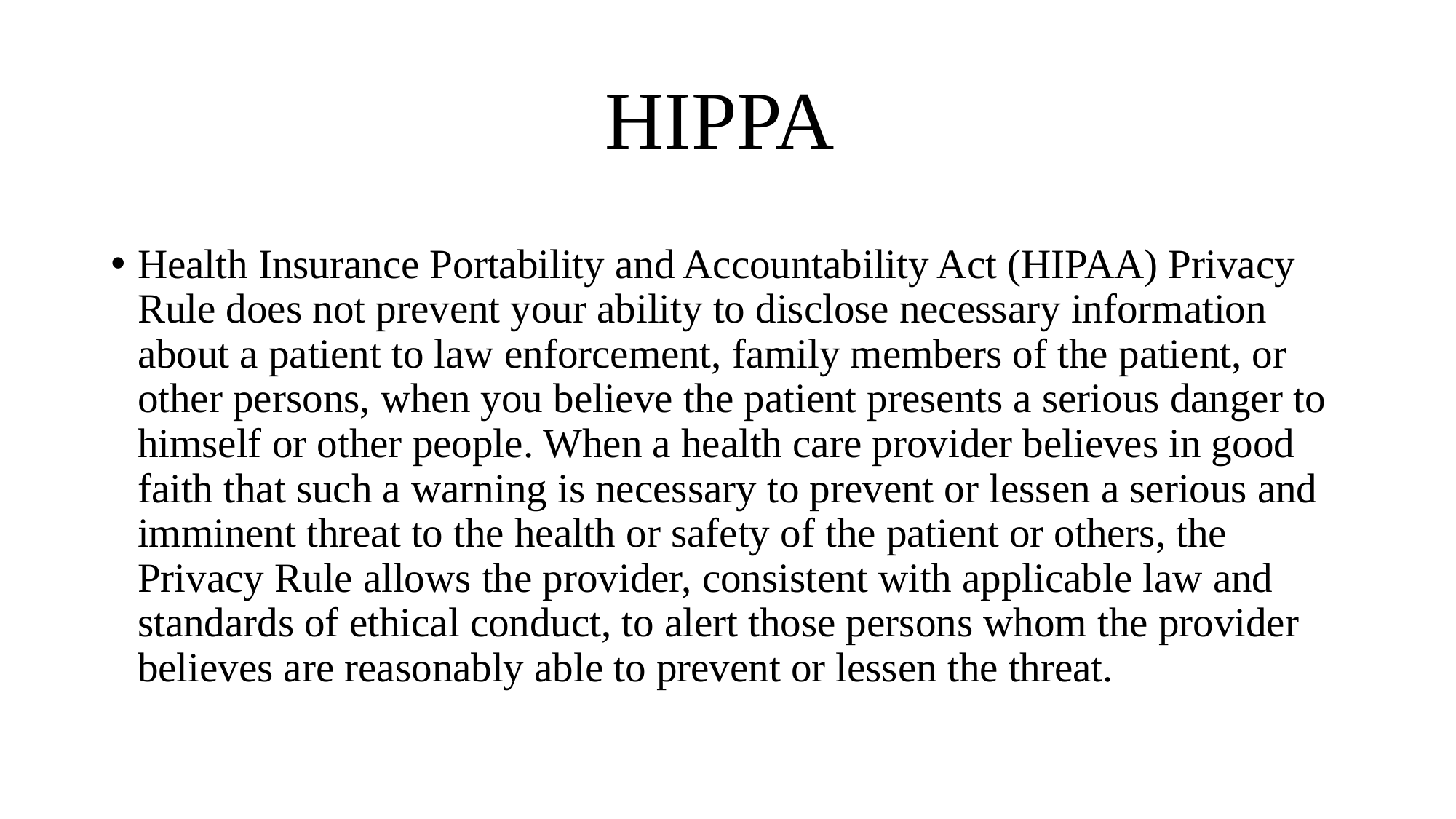

# HIPPA
Health Insurance Portability and Accountability Act (HIPAA) Privacy Rule does not prevent your ability to disclose necessary information about a patient to law enforcement, family members of the patient, or other persons, when you believe the patient presents a serious danger to himself or other people. When a health care provider believes in good faith that such a warning is necessary to prevent or lessen a serious and imminent threat to the health or safety of the patient or others, the Privacy Rule allows the provider, consistent with applicable law and standards of ethical conduct, to alert those persons whom the provider believes are reasonably able to prevent or lessen the threat.